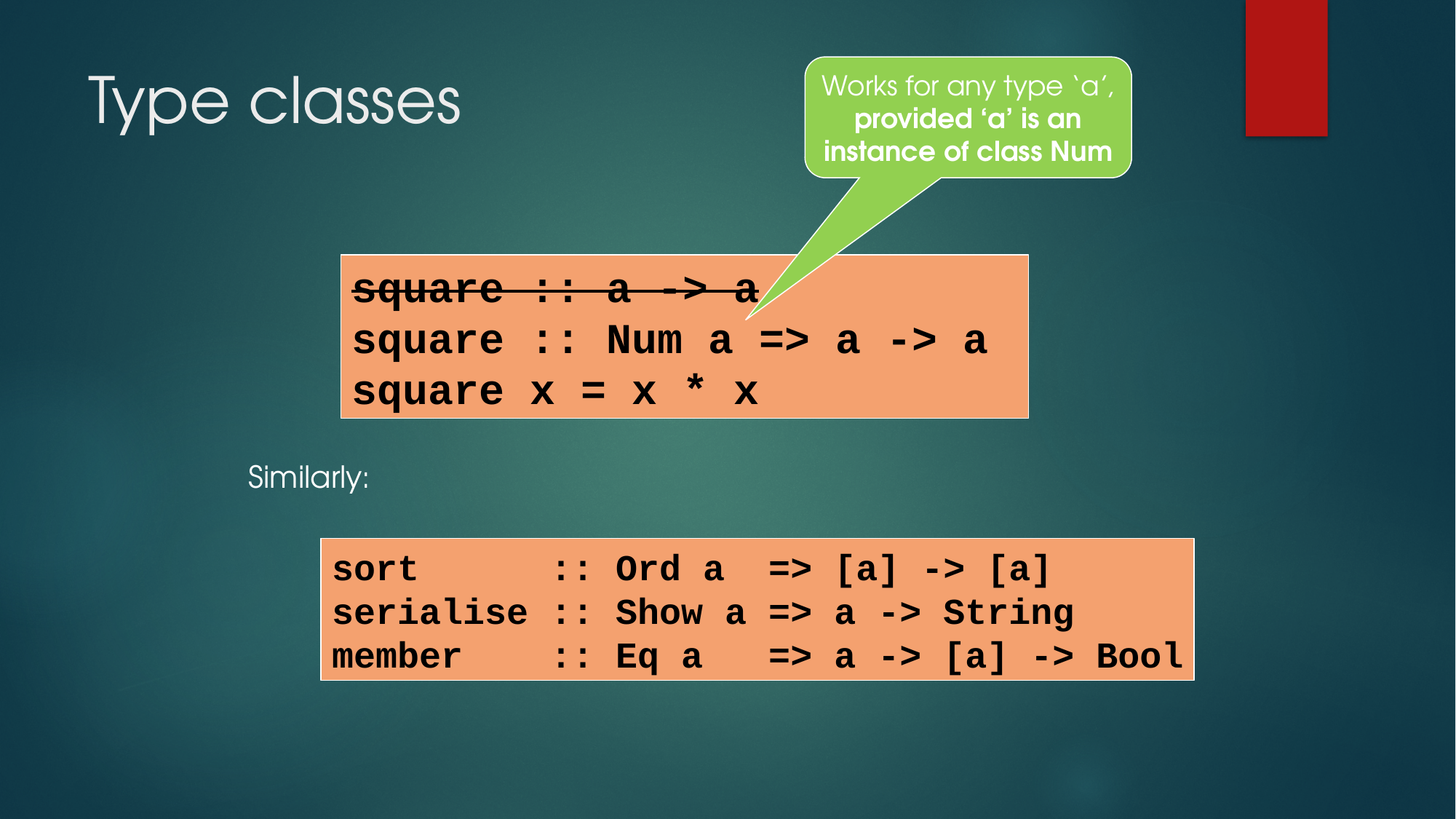

# Type classes
Works for any type ‘a’, provided ‘a’ is an instance of class Num
square :: a -> a
square :: Num a => a -> a
square x = x * x
Similarly:
sort      :: Ord a  => [a] -> [a]
serialise :: Show a => a -> String
member    :: Eq a   => a -> [a] -> Bool